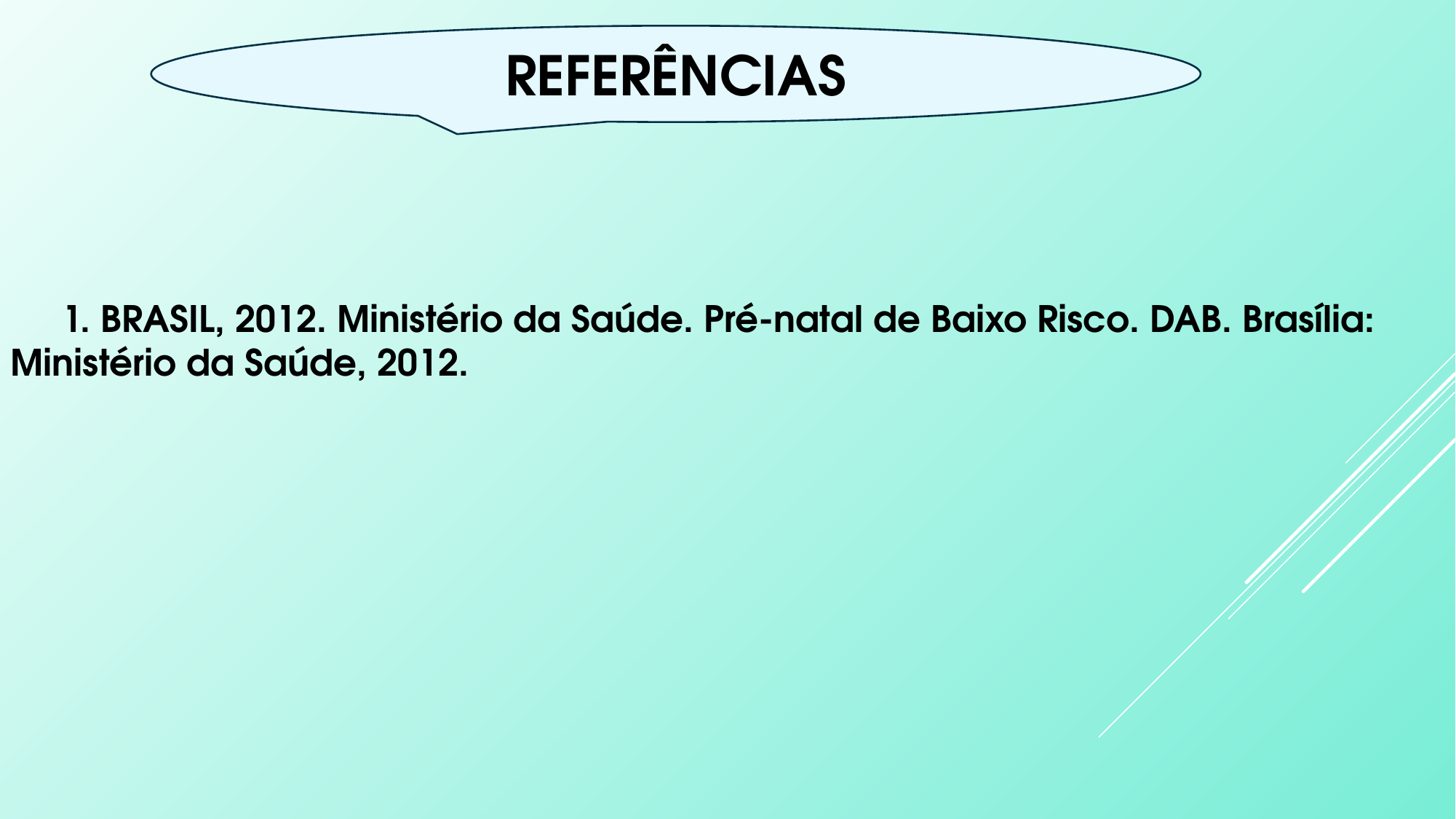

REFERÊNCIAS

      1. BRASIL, 2012. Ministério da Saúde. Pré-natal de Baixo Risco. DAB. Brasília: Ministério da Saúde, 2012.